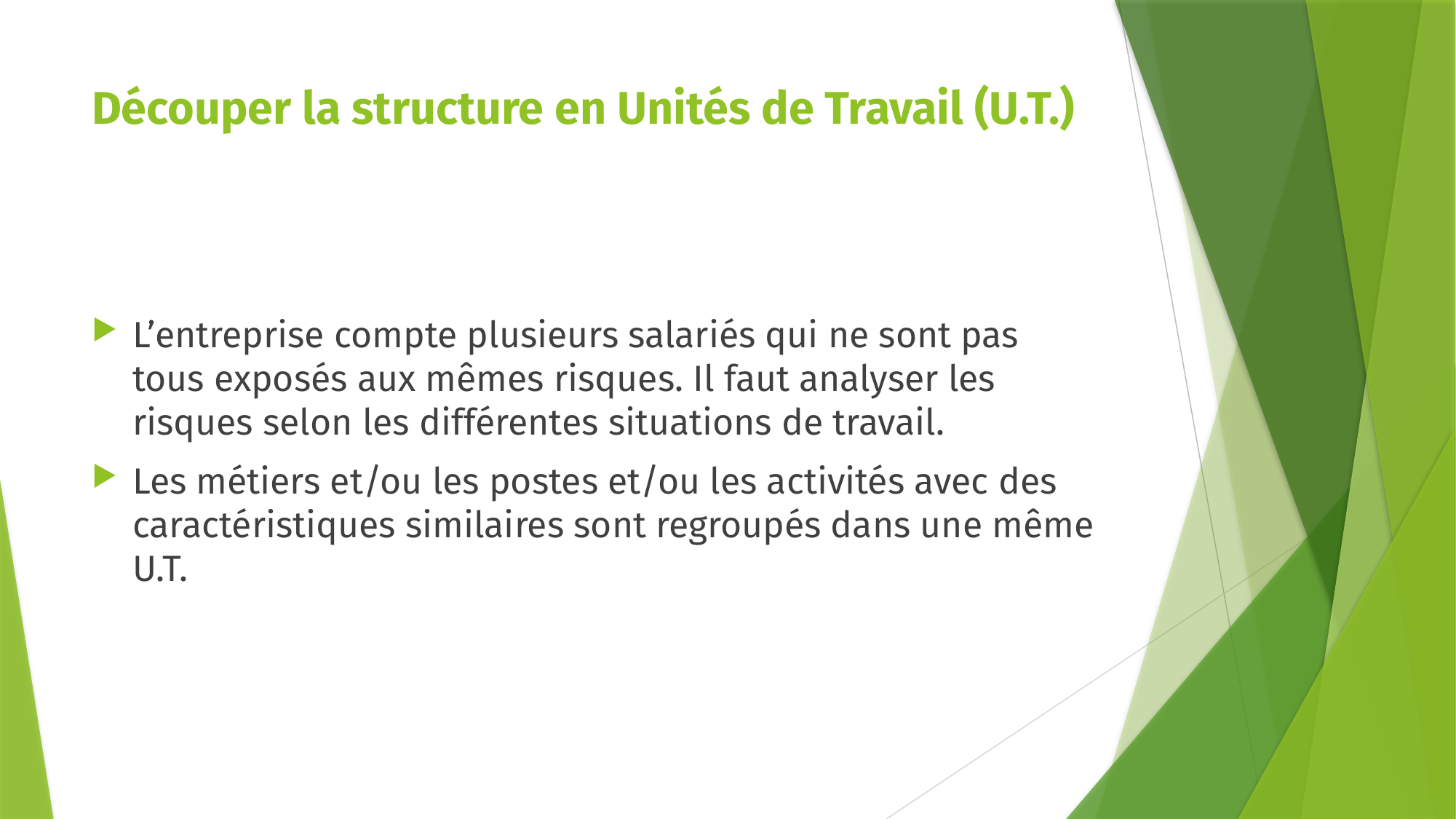

# Découper la structure en Unités de Travail (U.T.)

L’entreprise compte plusieurs salariés qui ne sont pas tous exposés aux mêmes risques. Il faut analyser les risques selon les différentes situations de travail.
Les métiers et/ou les postes et/ou les activités avec des caractéristiques similaires sont regroupés dans une même U.T.